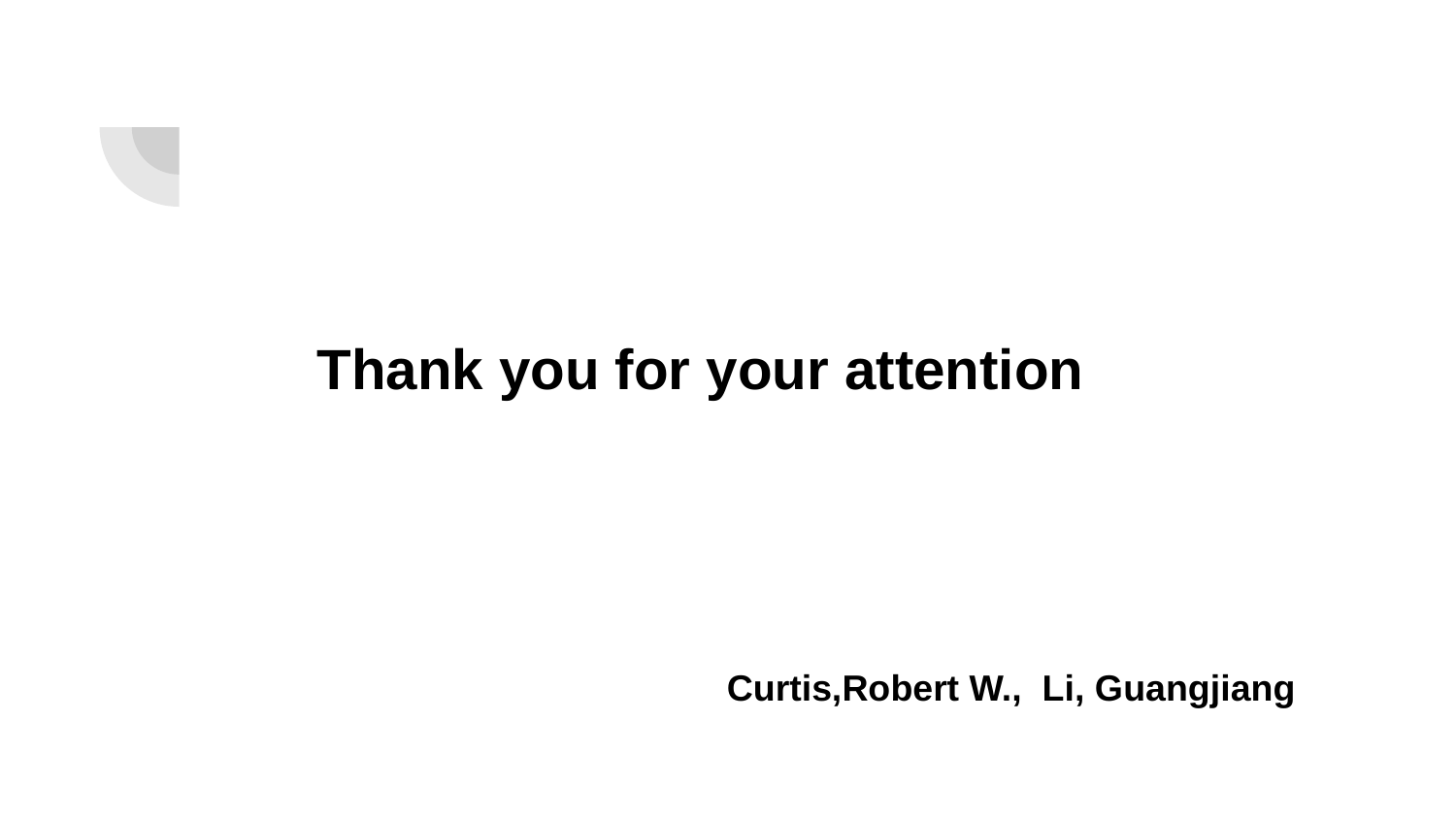

# Thank you for your attention

                      Curtis,Robert W.,  Li, Guangjiang